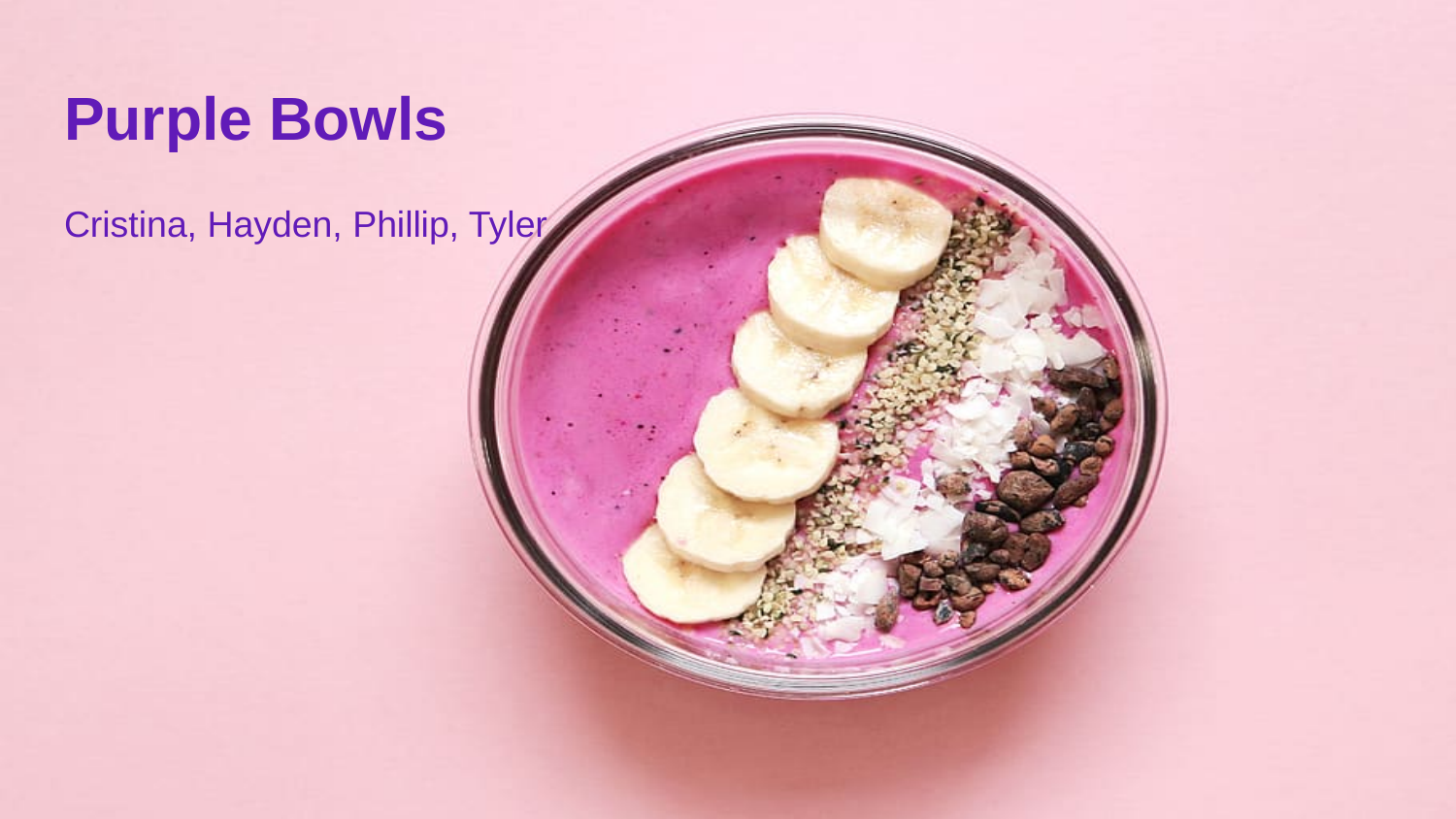

# Purple Bowls
Cristina, Hayden, Phillip, Tyler